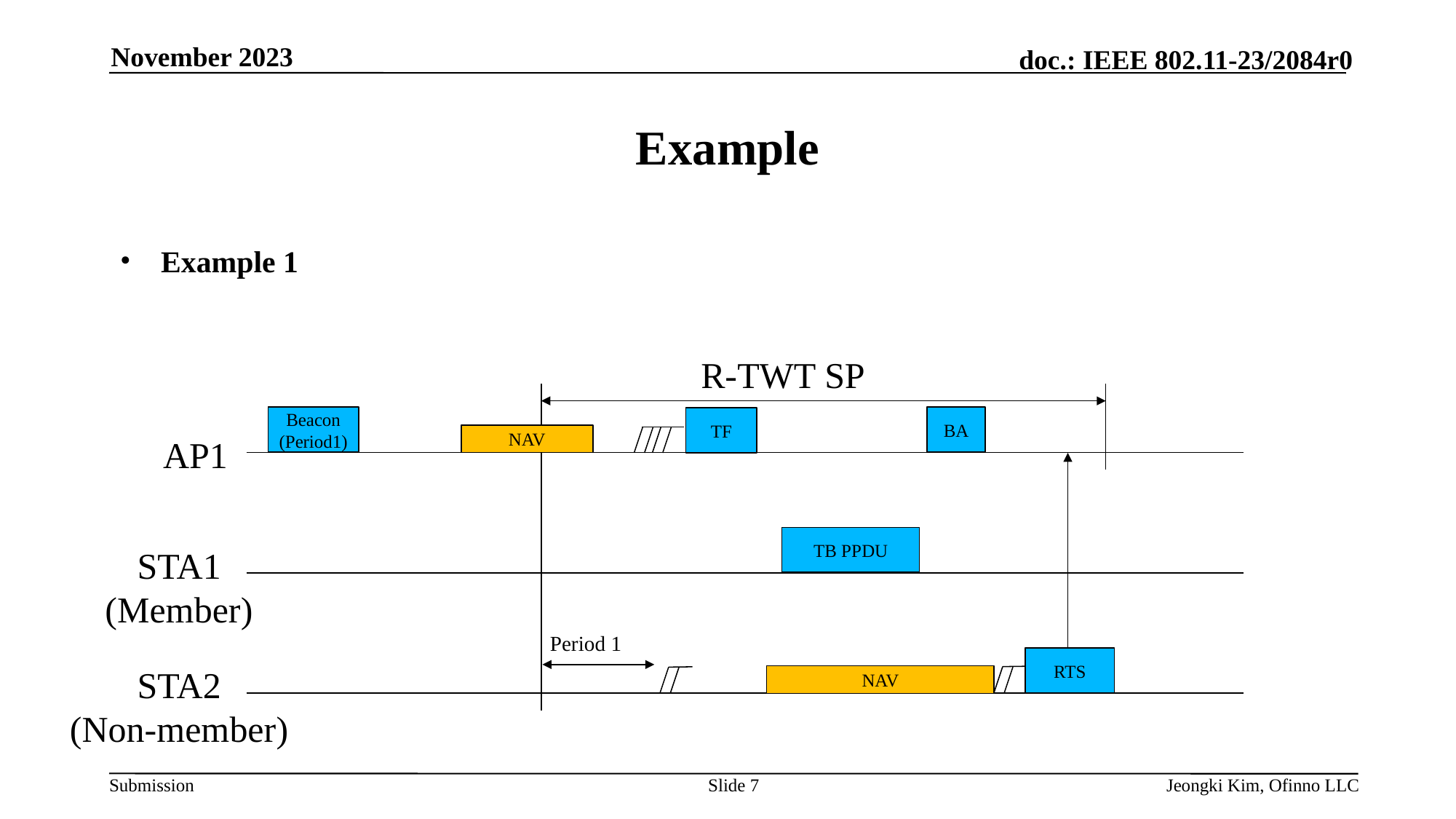

November 2023
# Example
Example 1

R-TWT SP
Beacon
(Period1)
BA
TF
NAV
AP1
TB PPDU
STA1
(Member)
Period 1
RTS
STA2
(Non-member)
NAV
Slide 7
Jeongki Kim, Ofinno LLC